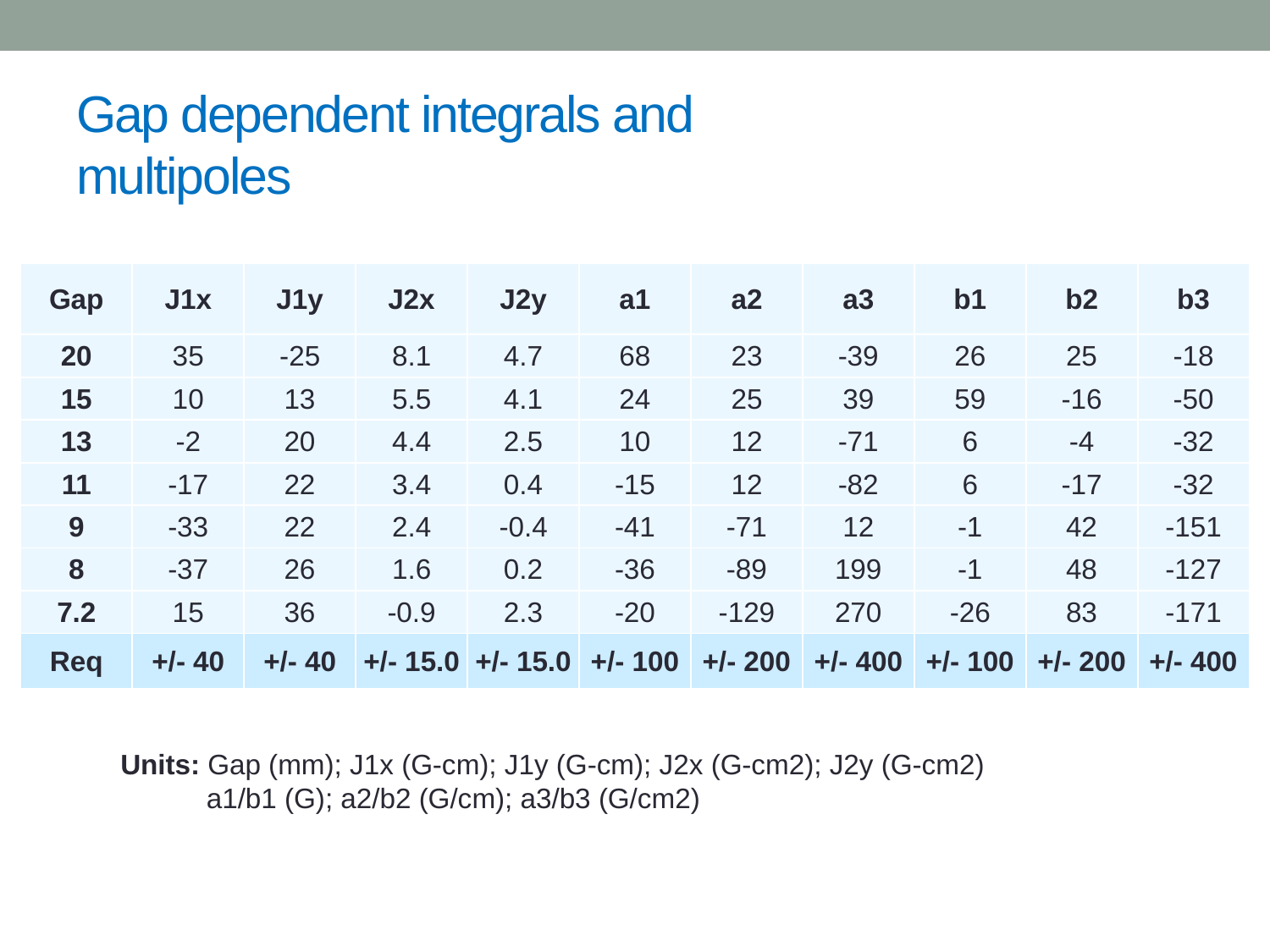

# Gap dependent integrals and multipoles
| Gap | J1x | J1y | J2x | J2y | a1 | a2 | a3 | b1 | b2 | b3 |
| --- | --- | --- | --- | --- | --- | --- | --- | --- | --- | --- |
| 20 | 35 | -25 | 8.1 | 4.7 | 68 | 23 | -39 | 26 | 25 | -18 |
| 15 | 10 | 13 | 5.5 | 4.1 | 24 | 25 | 39 | 59 | -16 | -50 |
| 13 | -2 | 20 | 4.4 | 2.5 | 10 | 12 | -71 | 6 | -4 | -32 |
| 11 | -17 | 22 | 3.4 | 0.4 | -15 | 12 | -82 | 6 | -17 | -32 |
| 9 | -33 | 22 | 2.4 | -0.4 | -41 | -71 | 12 | -1 | 42 | -151 |
| 8 | -37 | 26 | 1.6 | 0.2 | -36 | -89 | 199 | -1 | 48 | -127 |
| 7.2 | 15 | 36 | -0.9 | 2.3 | -20 | -129 | 270 | -26 | 83 | -171 |
| Req | +/- 40 | +/- 40 | +/- 15.0 | +/- 15.0 | +/- 100 | +/- 200 | +/- 400 | +/- 100 | +/- 200 | +/- 400 |
Units: Gap (mm); J1x (G-cm); J1y (G-cm); J2x (G-cm2); J2y (G-cm2)
           a1/b1 (G); a2/b2 (G/cm); a3/b3 (G/cm2)